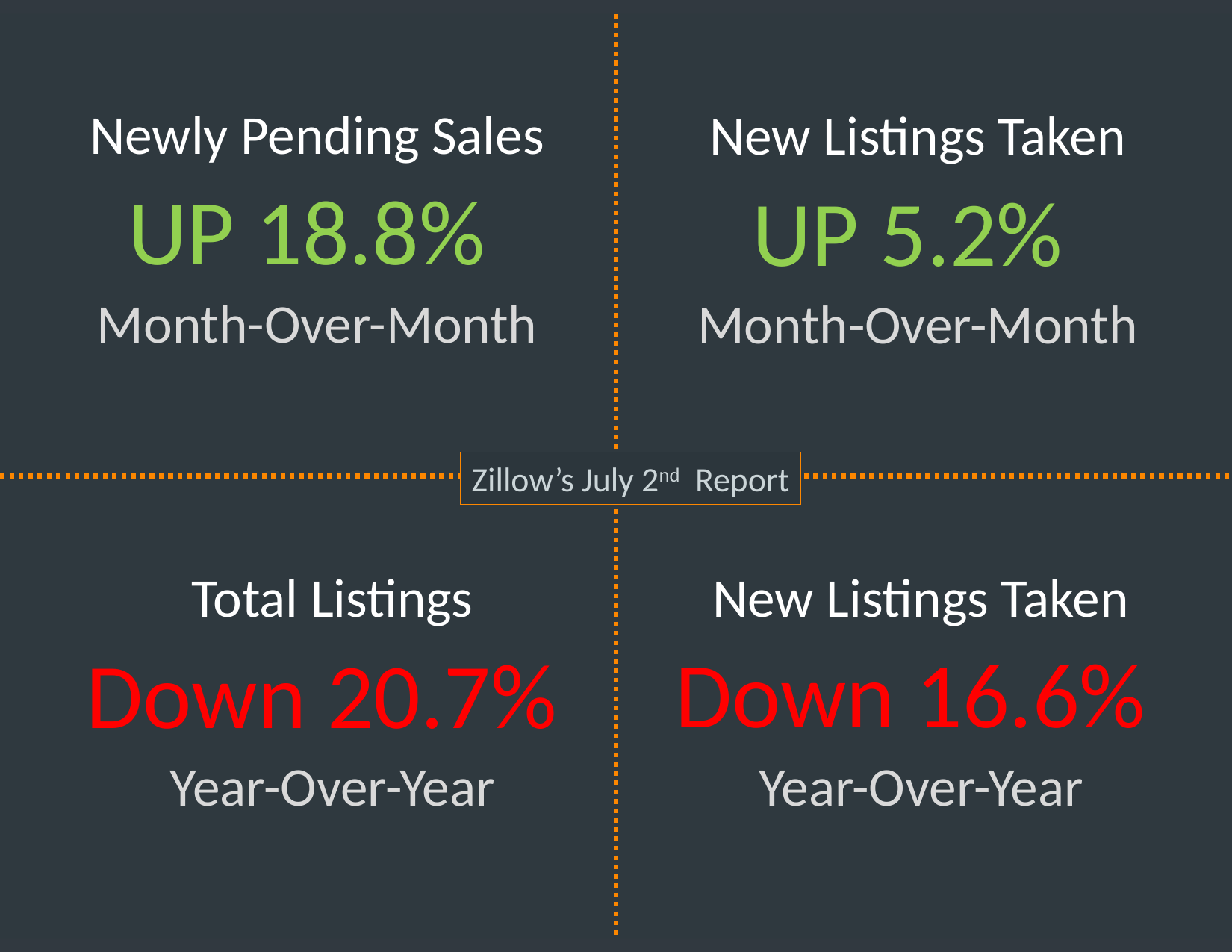

Newly Pending Sales
UP 18.8%
Month-Over-Month
New Listings Taken
UP 5.2%
Month-Over-Month
Zillow’s July 2nd  Report
New Listings Taken
Down 16.6%
Year-Over-Year
Total Listings
Down 20.7%
Year-Over-Year